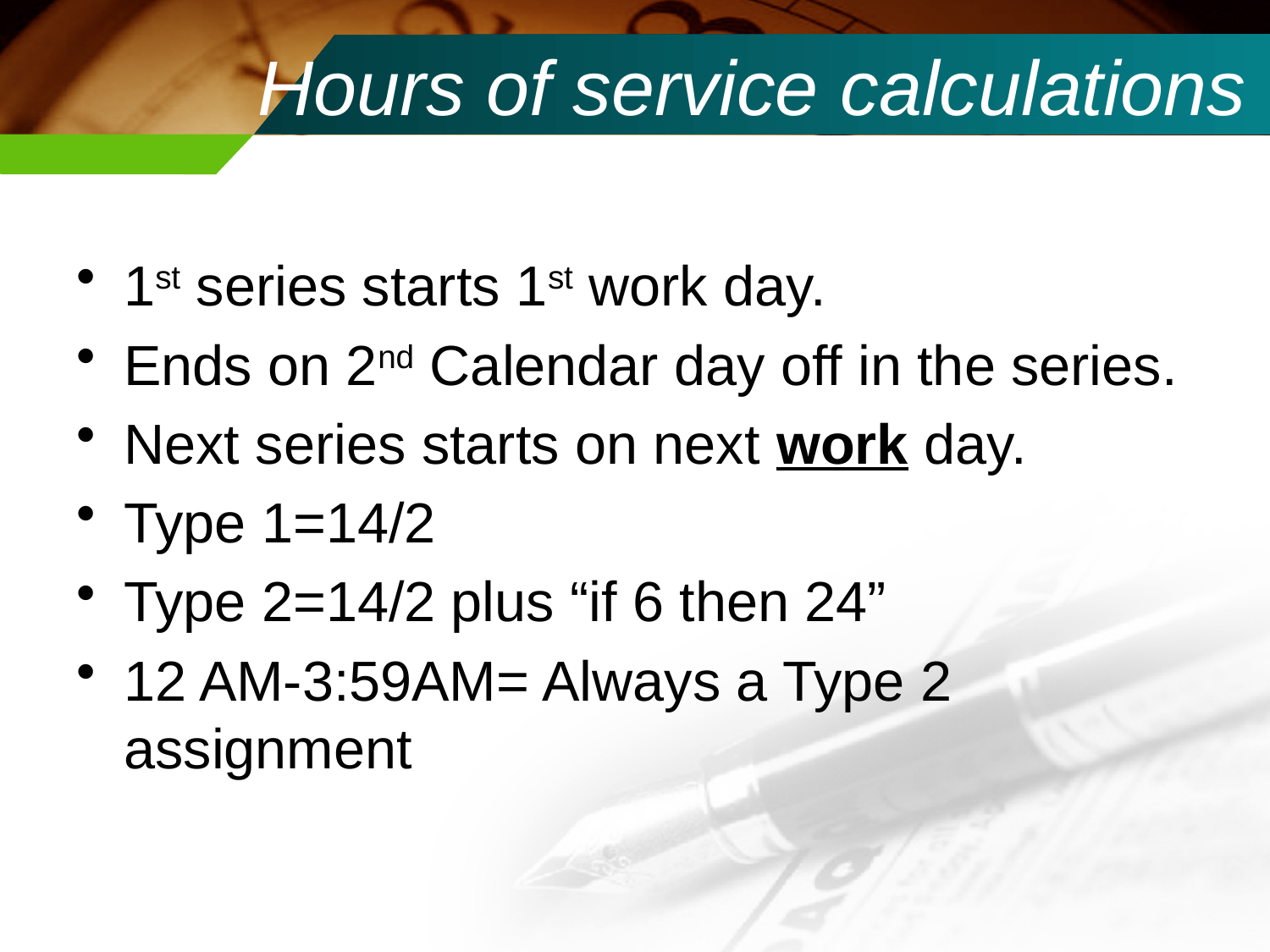

# Hours of service calculations
1st series starts 1st work day.
Ends on 2nd Calendar day off in the series.
Next series starts on next work day.
Type 1=14/2
Type 2=14/2 plus “if 6 then 24”
12 AM-3:59AM= Always a Type 2 assignment